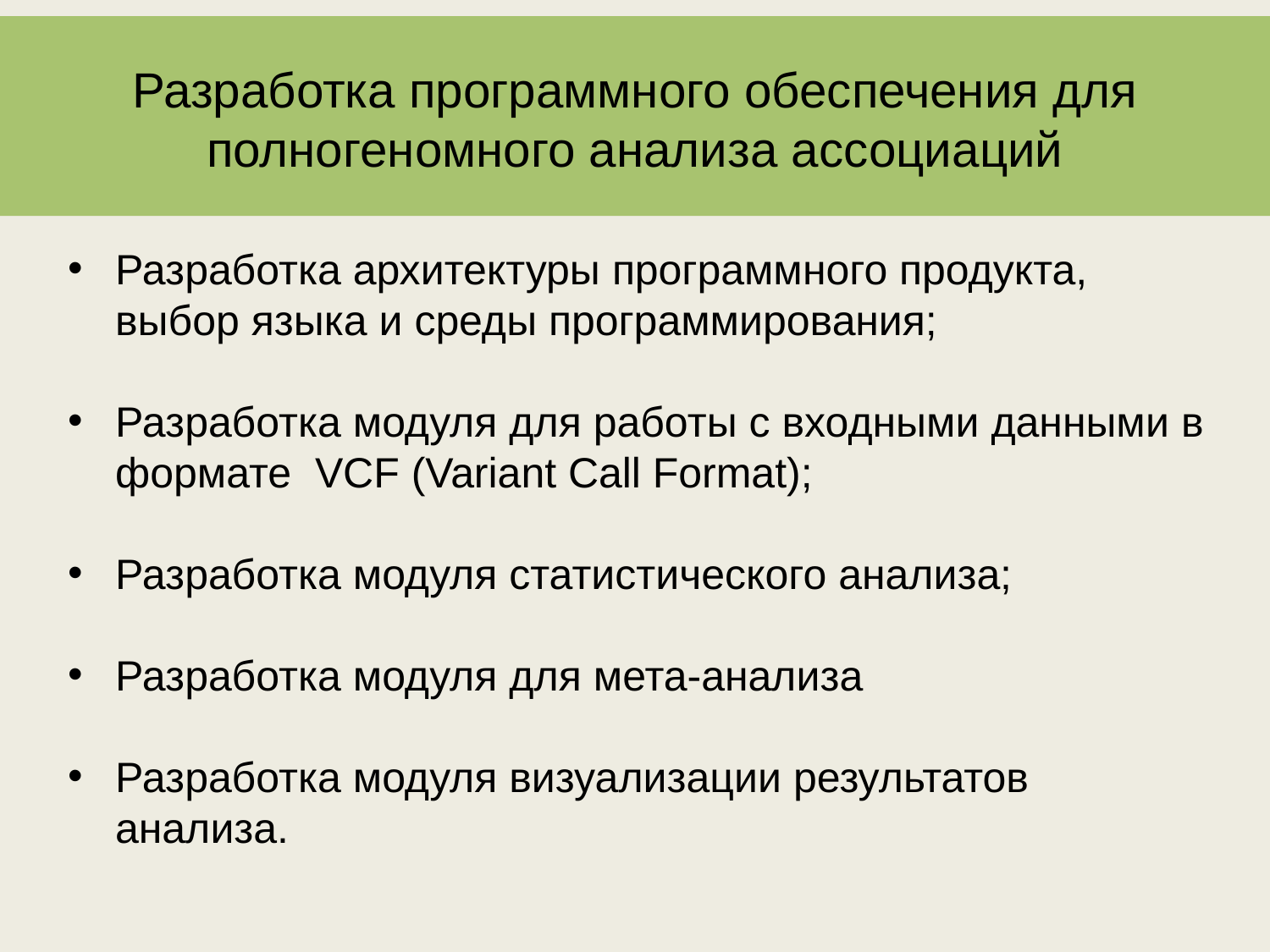

# Разработка программного обеспечения для полногеномного анализа ассоциаций
Разработка архитектуры программного продукта, выбор языка и среды программирования;

Разработка модуля для работы с входными данными в формате  VCF (Variant Call Format);

Разработка модуля статистического анализа;

Разработка модуля для мета-анализа

Разработка модуля визуализации результатов анализа.